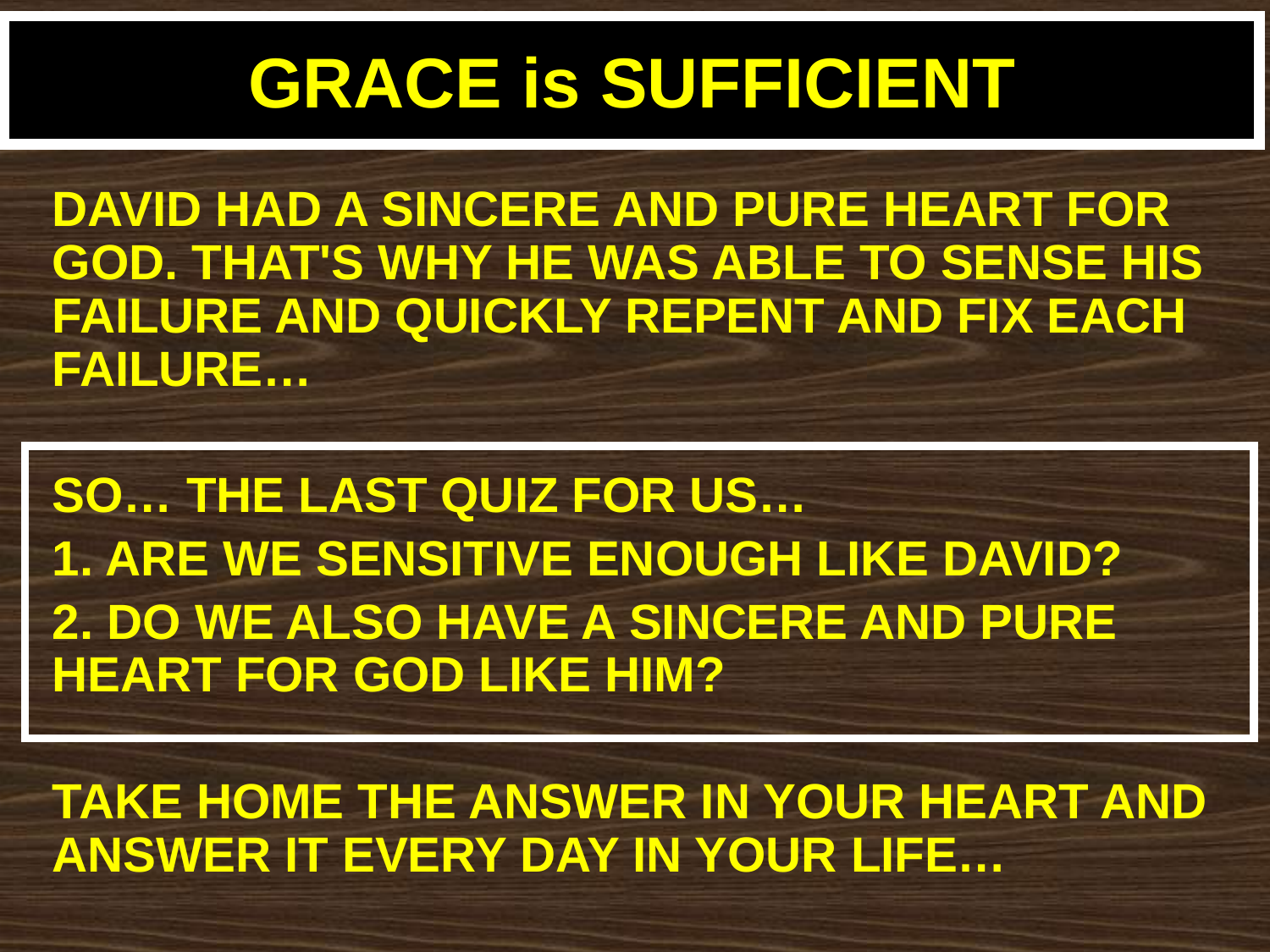

# GRACE is SUFFICIENT
DAVID HAD A SINCERE AND PURE HEART FOR GOD. THAT'S WHY HE WAS ABLE TO SENSE HIS FAILURE AND QUICKLY REPENT AND FIX EACH FAILURE…

SO… THE LAST QUIZ FOR US…
1. ARE WE SENSITIVE ENOUGH LIKE DAVID?
2. DO WE ALSO HAVE A SINCERE AND PURE HEART FOR GOD LIKE HIM?

TAKE HOME THE ANSWER IN YOUR HEART AND ANSWER IT EVERY DAY IN YOUR LIFE…